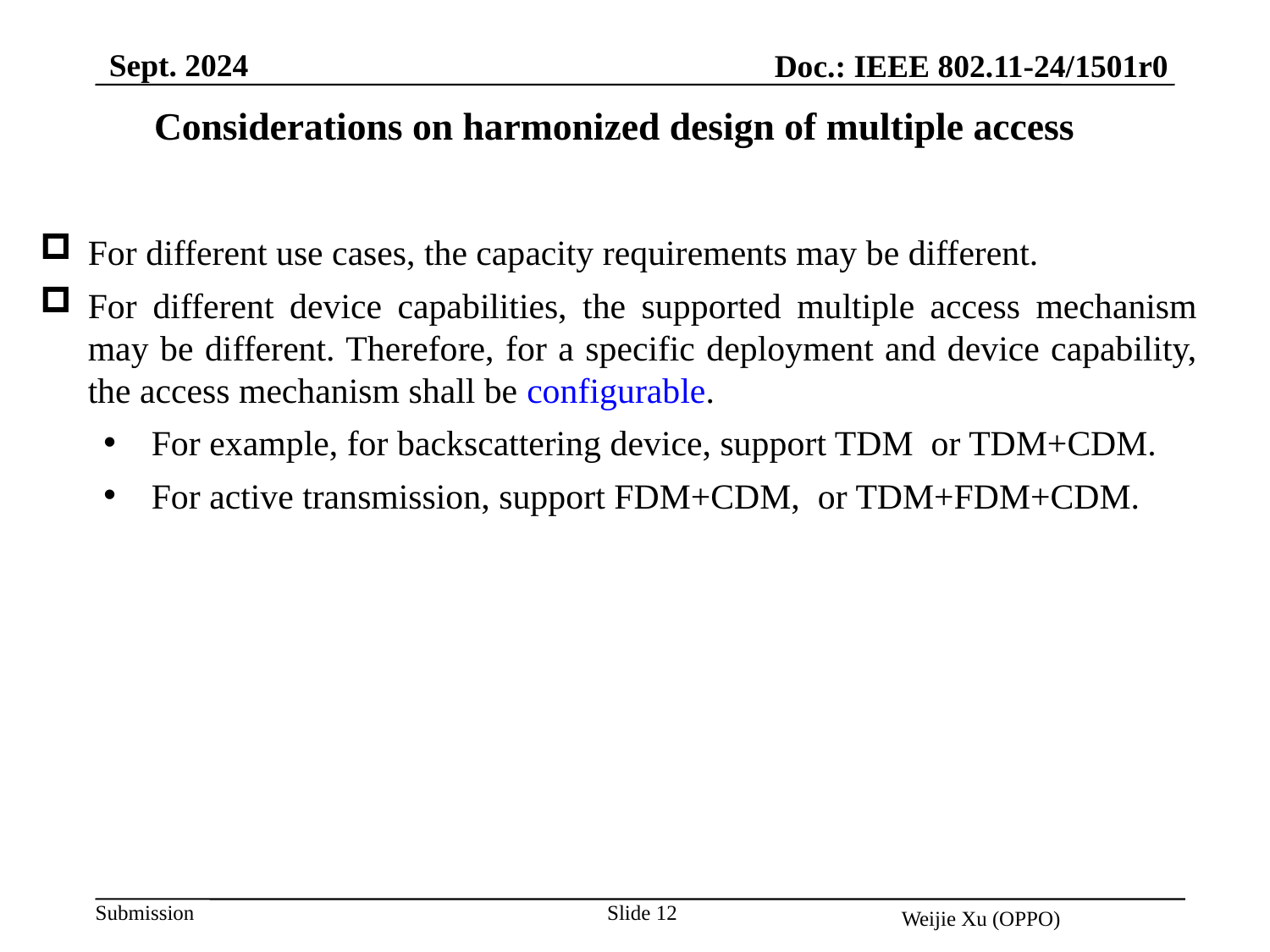

Sept. 2024
Doc.: IEEE 802.11-24/1501r0
Considerations on harmonized design of multiple access

For different use cases, the capacity requirements may be different.
For different device capabilities, the supported multiple access mechanism may be different. Therefore, for a specific deployment and device capability, the access mechanism shall be configurable.
For example, for backscattering device, support TDM  or TDM+CDM.
For active transmission, support FDM+CDM,  or TDM+FDM+CDM.

Slide 12
Weijie Xu (OPPO)